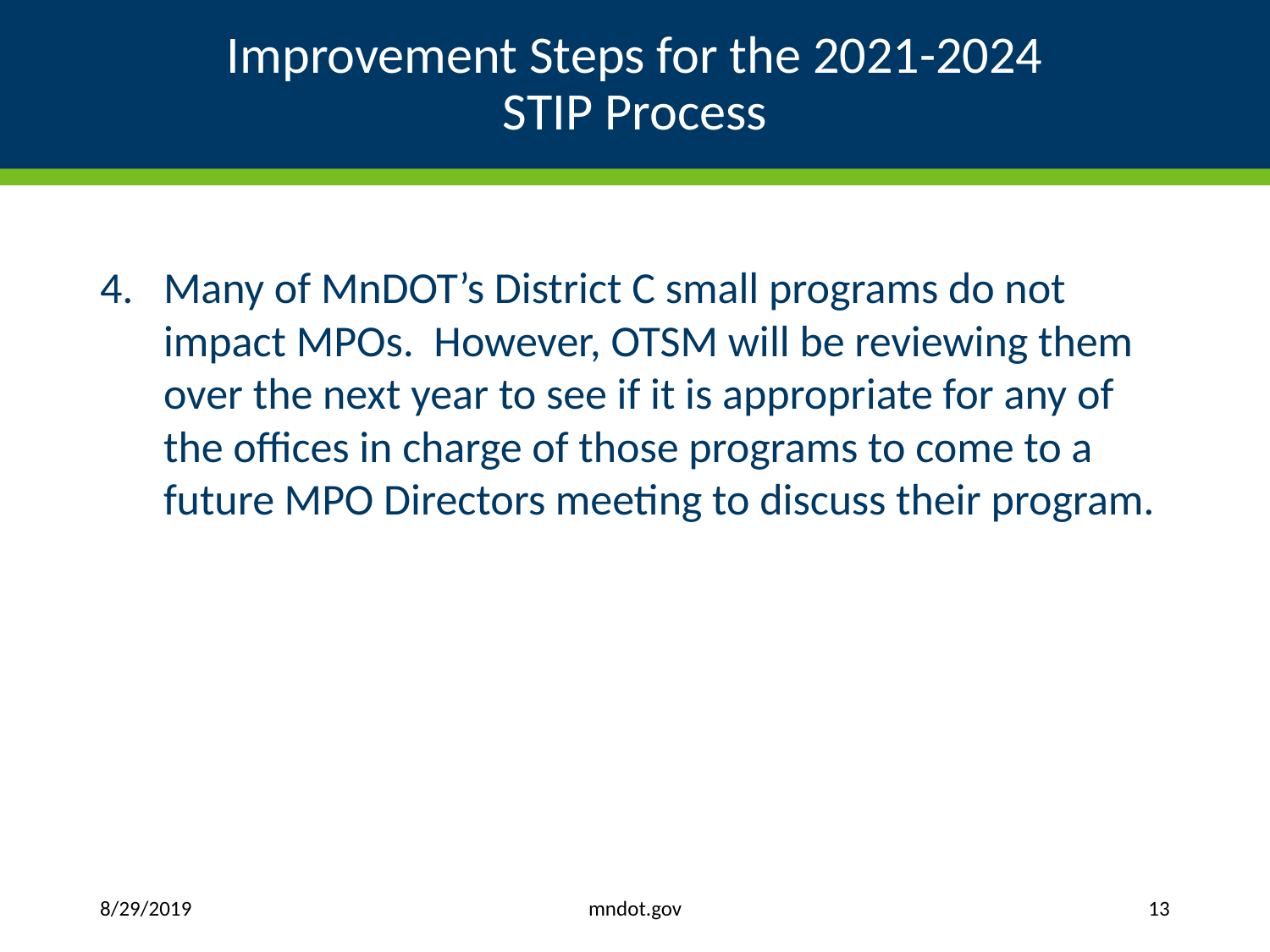

# Improvement Steps for the 2021-2024 STIP Process
Many of MnDOT’s District C small programs do not impact MPOs.  However, OTSM will be reviewing them over the next year to see if it is appropriate for any of the offices in charge of those programs to come to a future MPO Directors meeting to discuss their program.

mndot.gov
8/29/2019
13